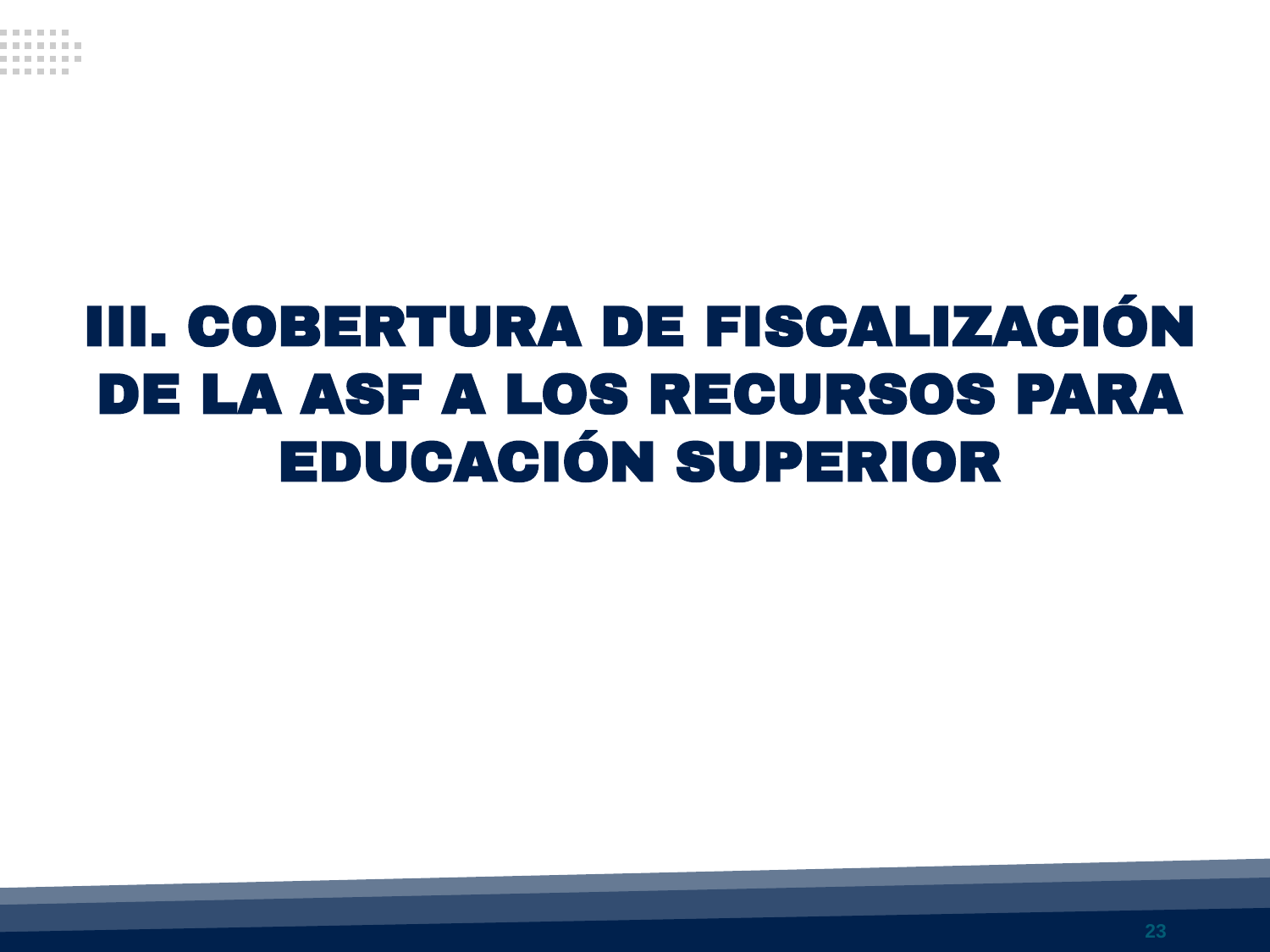

III. COBERTURA DE FISCALIZACIÓN DE LA ASF A LOS RECURSOS PARA EDUCACIÓN SUPERIOR

23